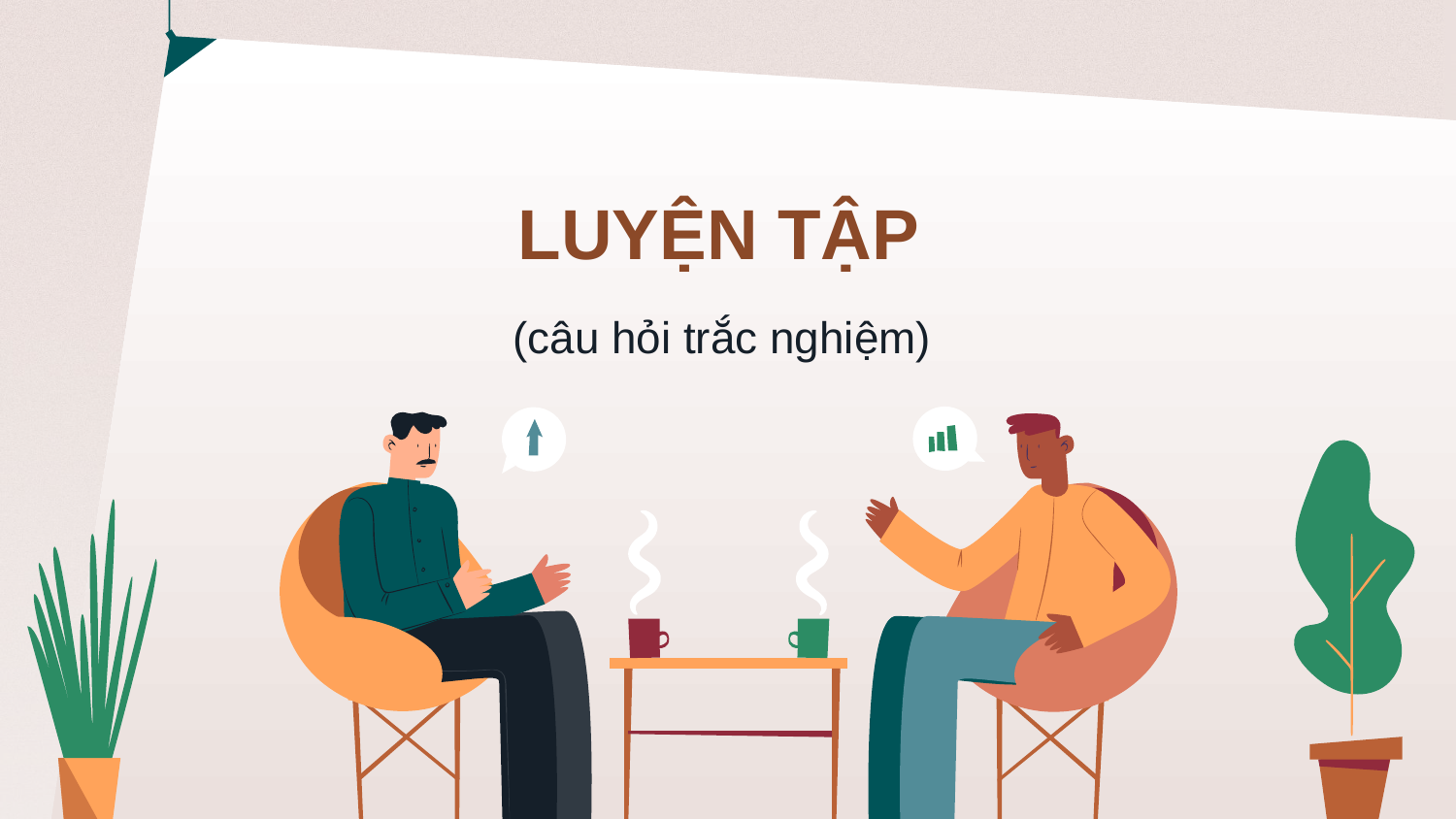

# LUYỆN TẬP
(câu hỏi trắc nghiệm)